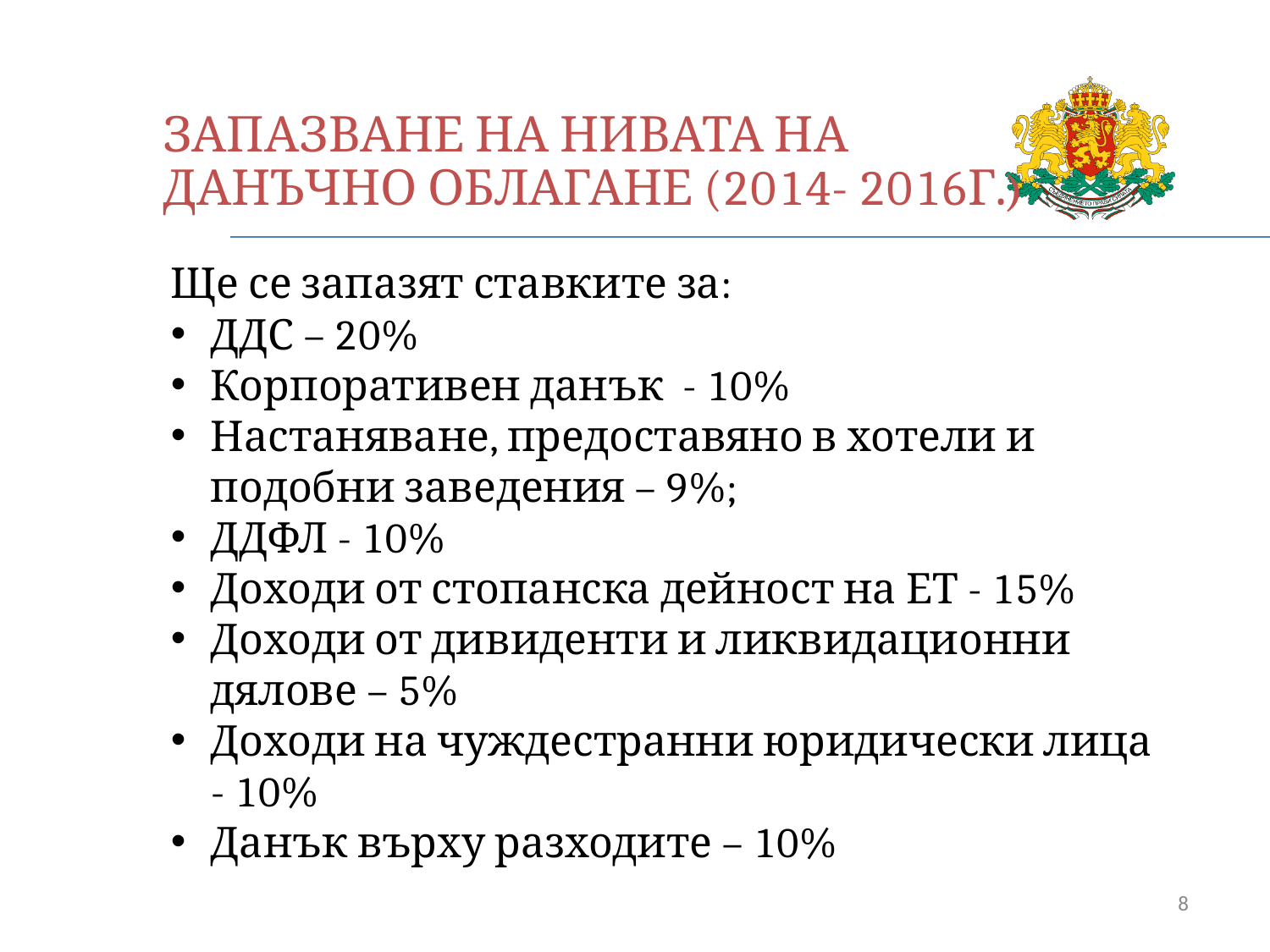

ЗАПАЗВАНЕ НА НИВАТА НА
ДАНЪЧНО ОБЛАГАНЕ (2014- 2016Г.)

Ще се запазят ставките за:
ДДС – 20%
Корпоративен данък  - 10%
Настаняване, предоставяно в хотели и подобни заведения – 9%;
ДДФЛ - 10%
Доходи от стопанска дейност на ЕТ - 15%
Доходи от дивиденти и ликвидационни дялове – 5%
Доходи на чуждестранни юридически лица - 10%
Данък върху разходите – 10%

8